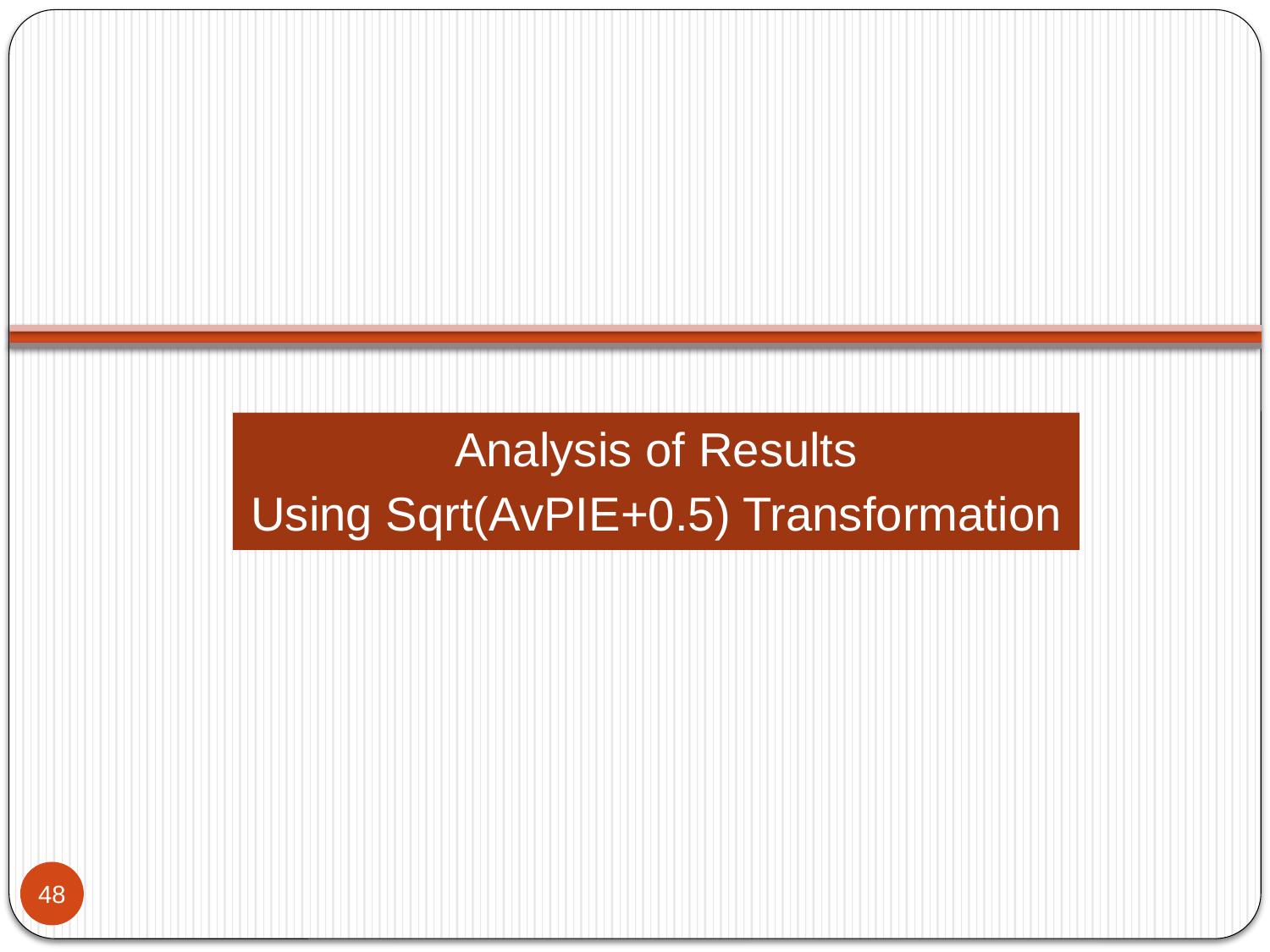

Analysis of Results
Using Sqrt(AvPIE+0.5) Transformation
48